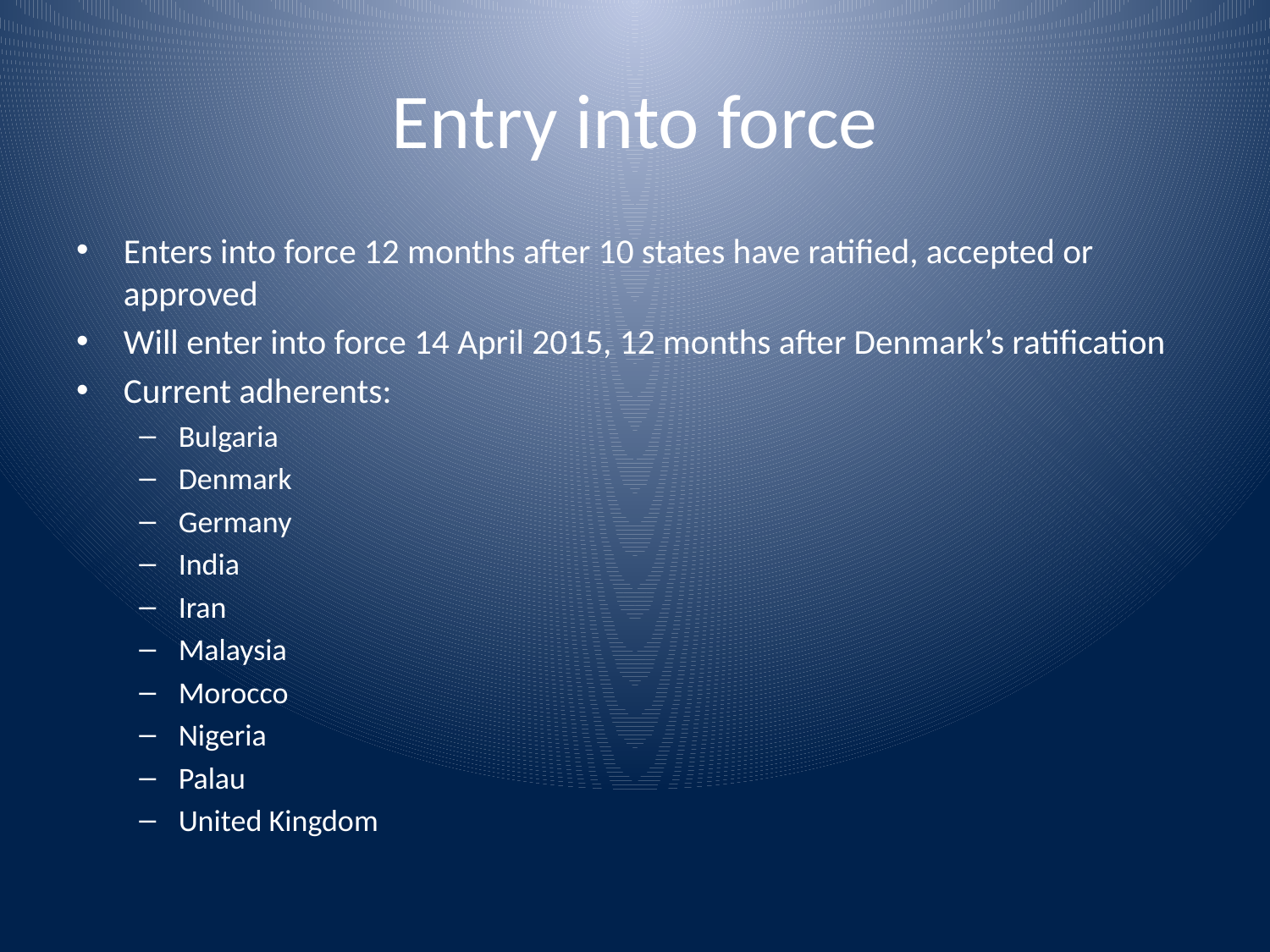

# Entry into force
Enters into force 12 months after 10 states have ratified, accepted or approved
Will enter into force 14 April 2015, 12 months after Denmark’s ratification
Current adherents:
Bulgaria
Denmark
Germany
India
Iran
Malaysia
Morocco
Nigeria
Palau
United Kingdom